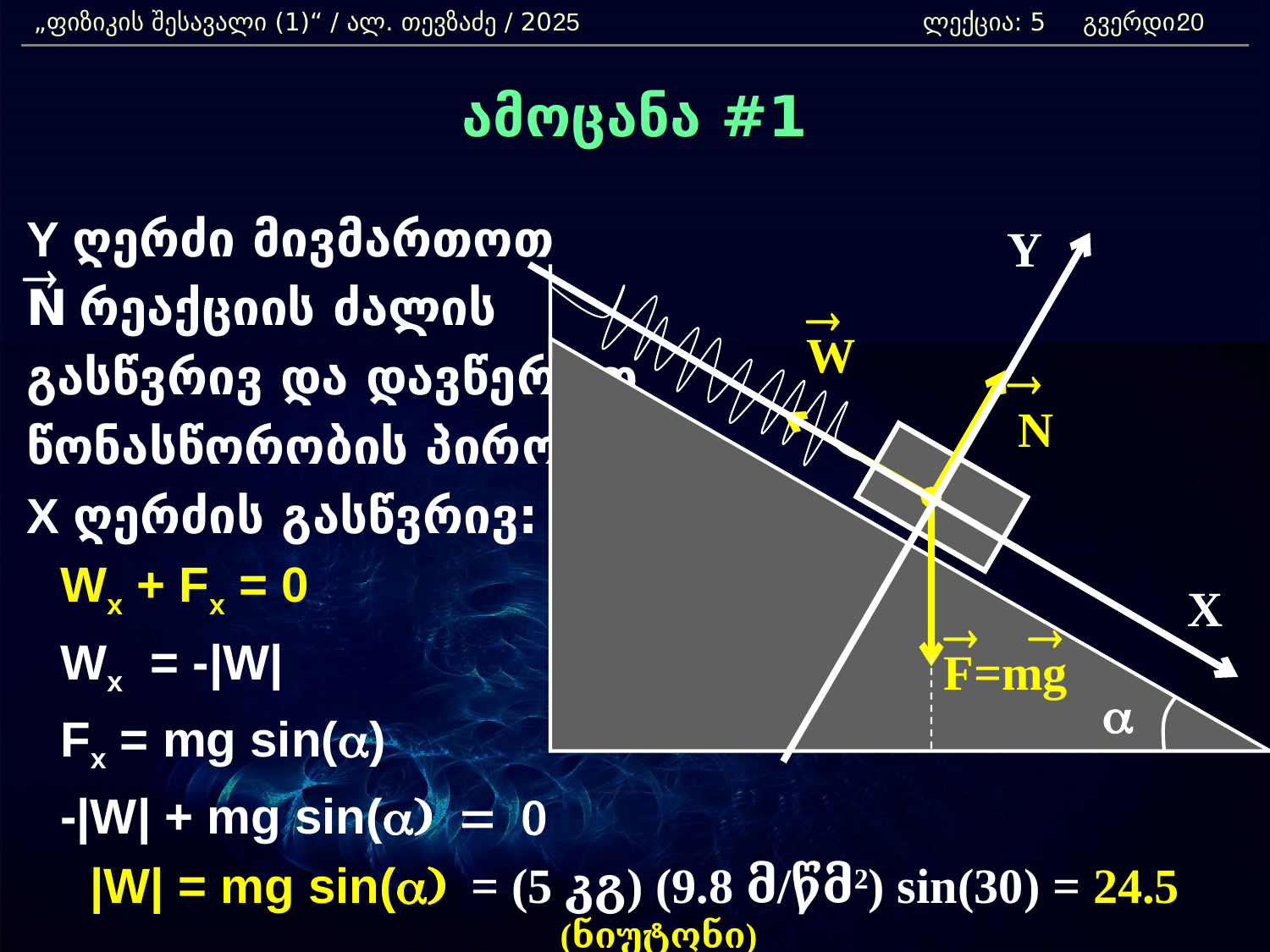

„ფიზიკის შესავალი (1)“ / ალ. თევზაძე / 2025    			ლექცია: 5     გვერდი:
20
ამოცანა #1

 Y ღერძი მივმართოთ
 N რეაქციის ძალის
 გასწვრივ და დავწეროთ
 წონასწორობის პირობა
 X ღერძის გასწვრივ:
	Wx + Fx = 0
	Wx  = -|W|
	Fx = mg sin(α)
	-|W| + mg sin(α) = 0
|W| = mg sin(α) = (5 კგ) (9.8 მ/წმ2) sin(30) = 24.5 (ნიუტონი)
Y

→

→
W

→

N

X
→
→
F=mg

α